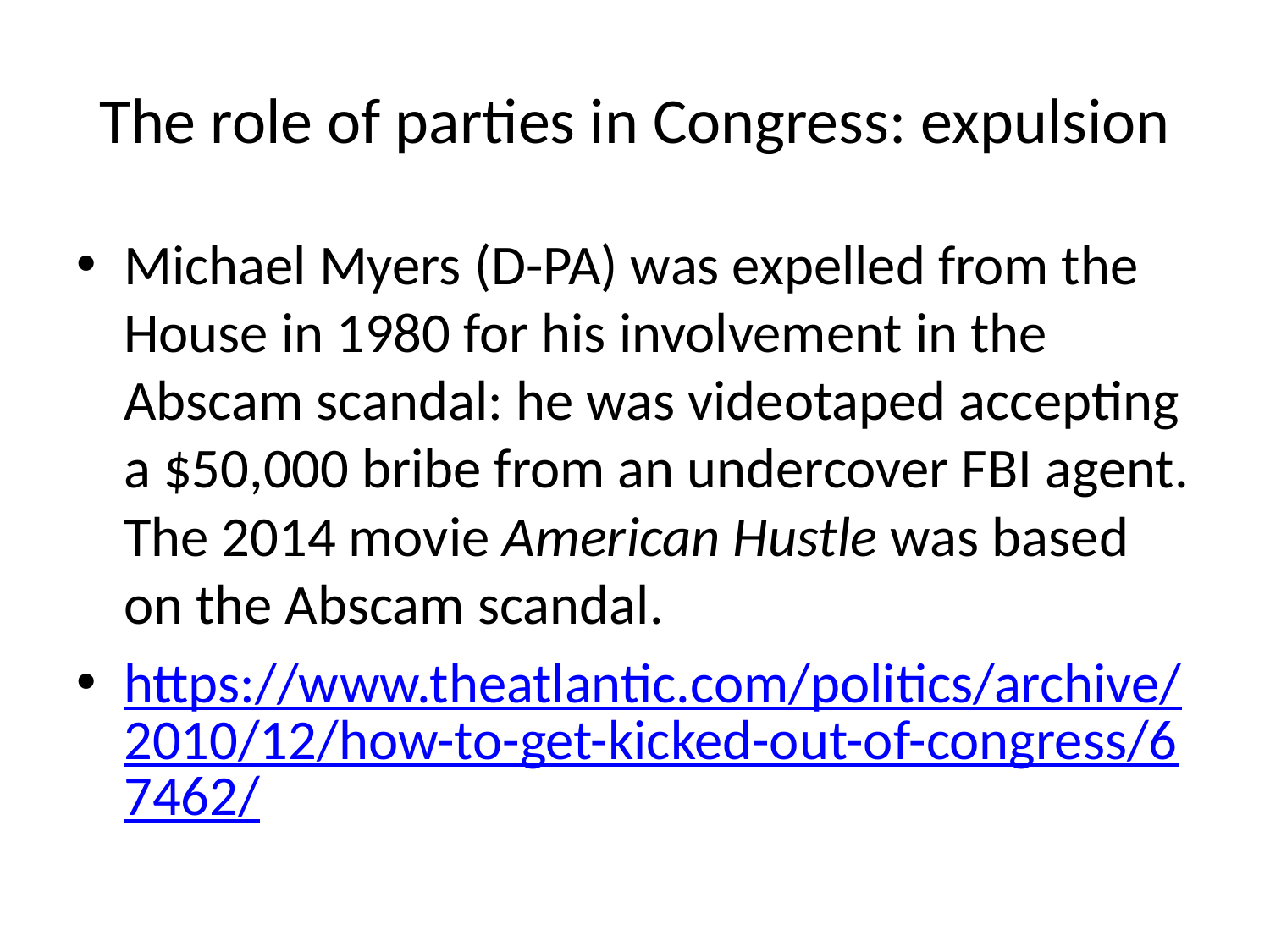

# The role of parties in Congress: expulsion
Michael Myers (D-PA) was expelled from the House in 1980 for his involvement in the Abscam scandal: he was videotaped accepting a $50,000 bribe from an undercover FBI agent. The 2014 movie American Hustle was based on the Abscam scandal.
https://www.theatlantic.com/politics/archive/2010/12/how-to-get-kicked-out-of-congress/67462/